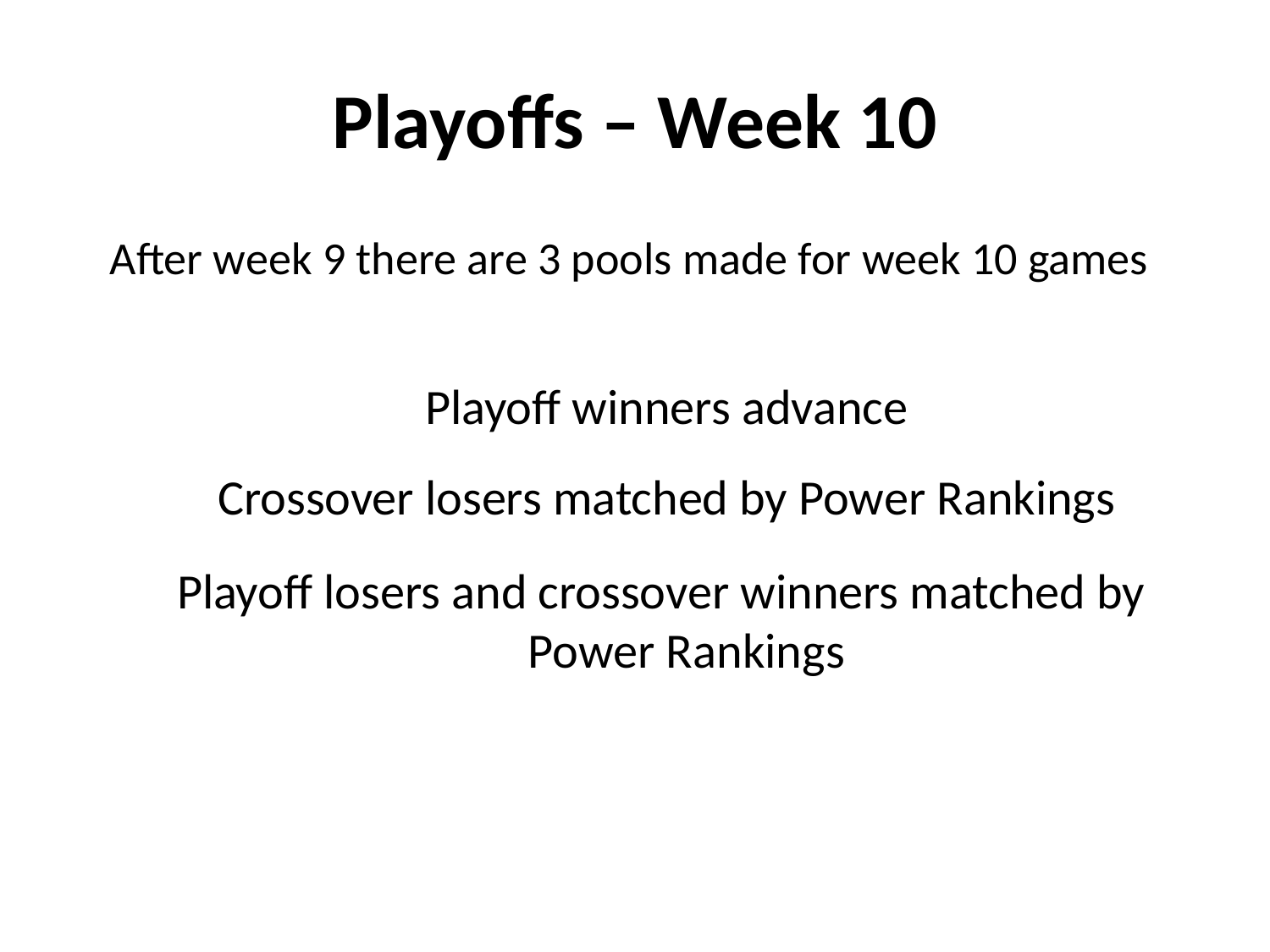

# Playoffs – Week 10
After week 9 there are 3 pools made for week 10 games

Playoff winners advance

Crossover losers matched by Power Rankings

Playoff losers and crossover winners matched by  Power Rankings